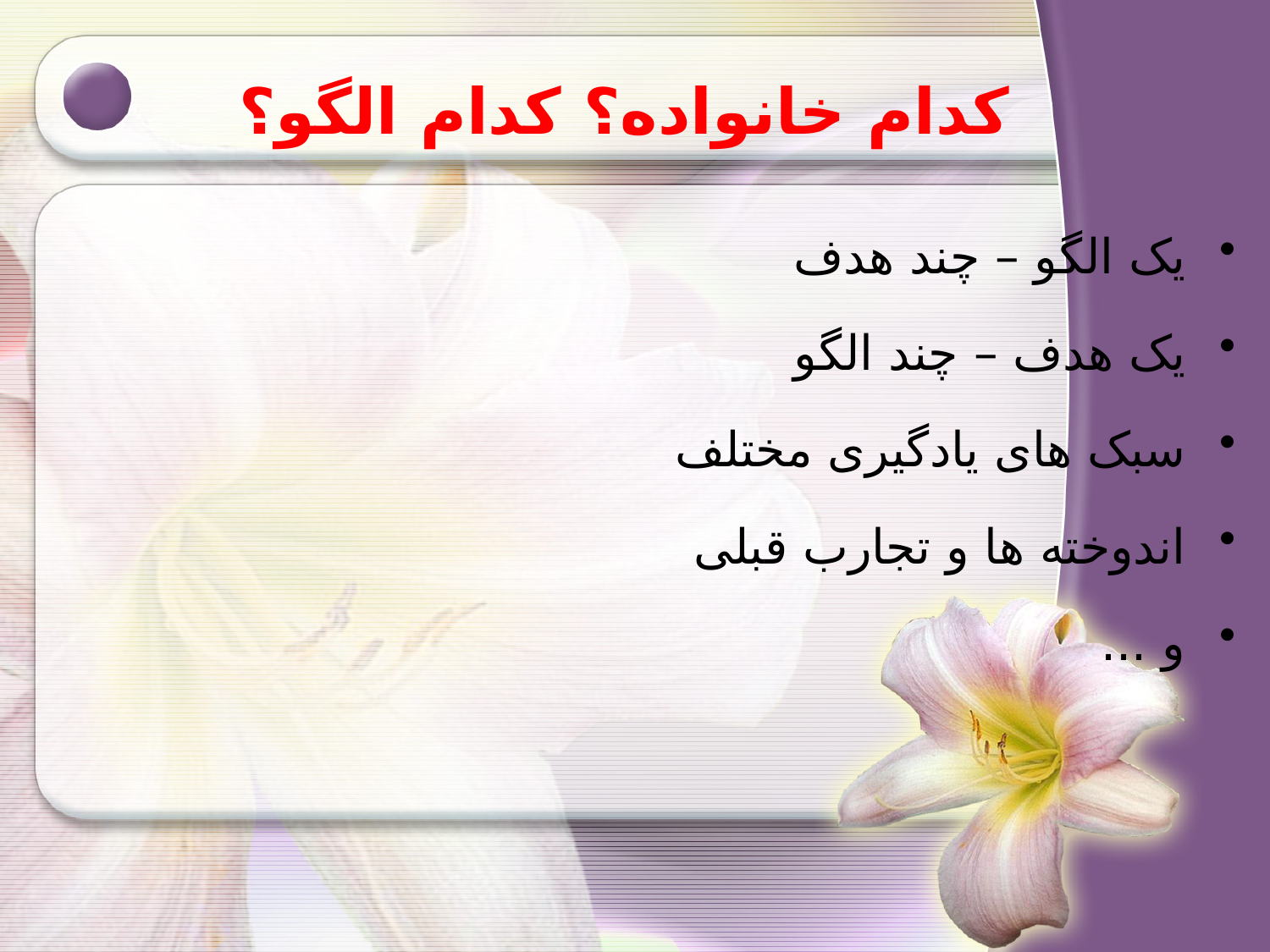

# کدام خانواده؟ کدام الگو؟
یک الگو – چند هدف
یک هدف – چند الگو
سبک های یادگیری مختلف
اندوخته ها و تجارب قبلی
و ...